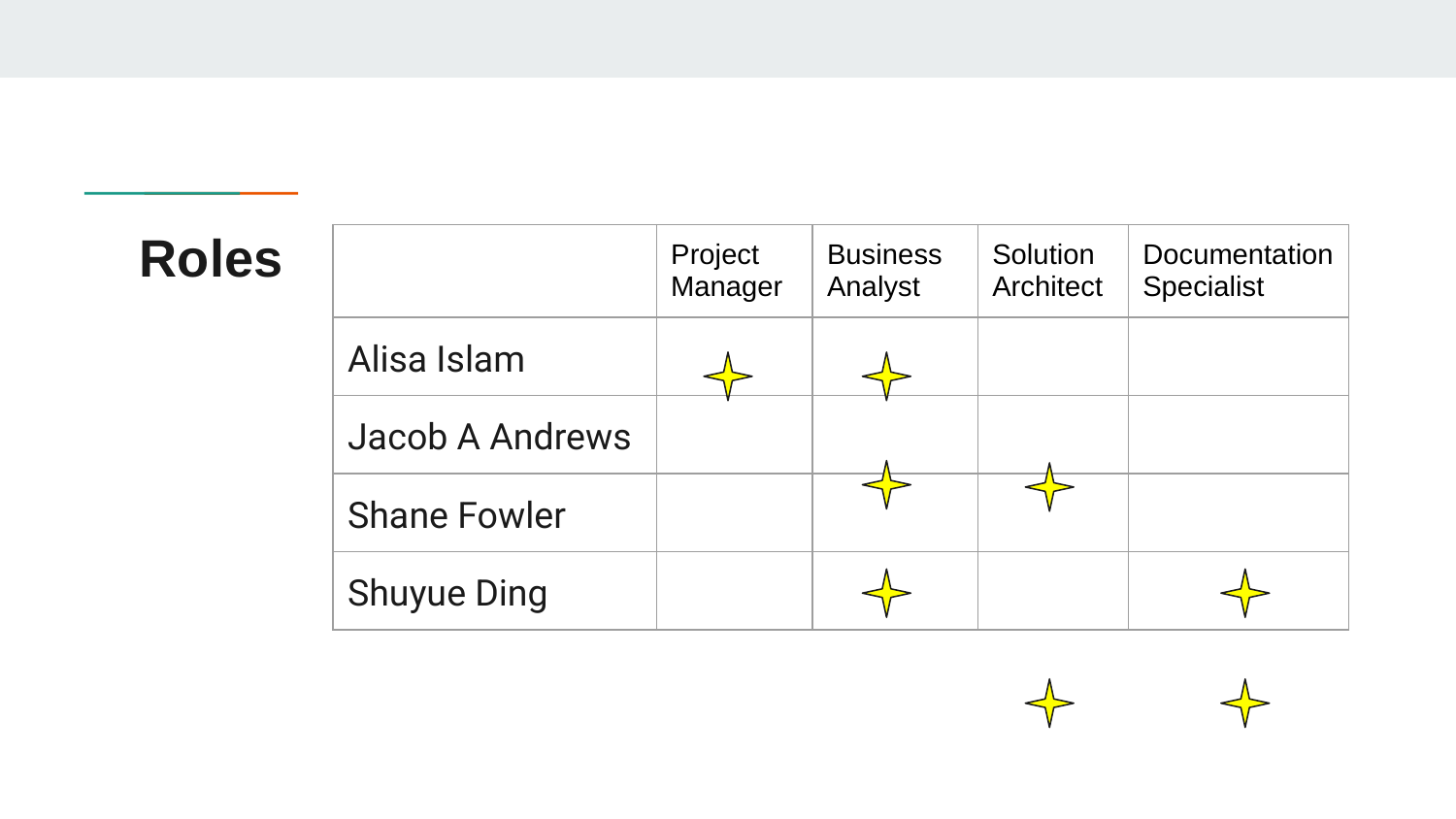

# Roles
|  | Project Manager | Business Analyst | Solution Architect | Documentation Specialist |
| --- | --- | --- | --- | --- |
| Alisa Islam |  |  |  |  |
| Jacob A Andrews |  |  |  |  |
| Shane Fowler |  |  |  |  |
| Shuyue Ding |  |  |  |  |